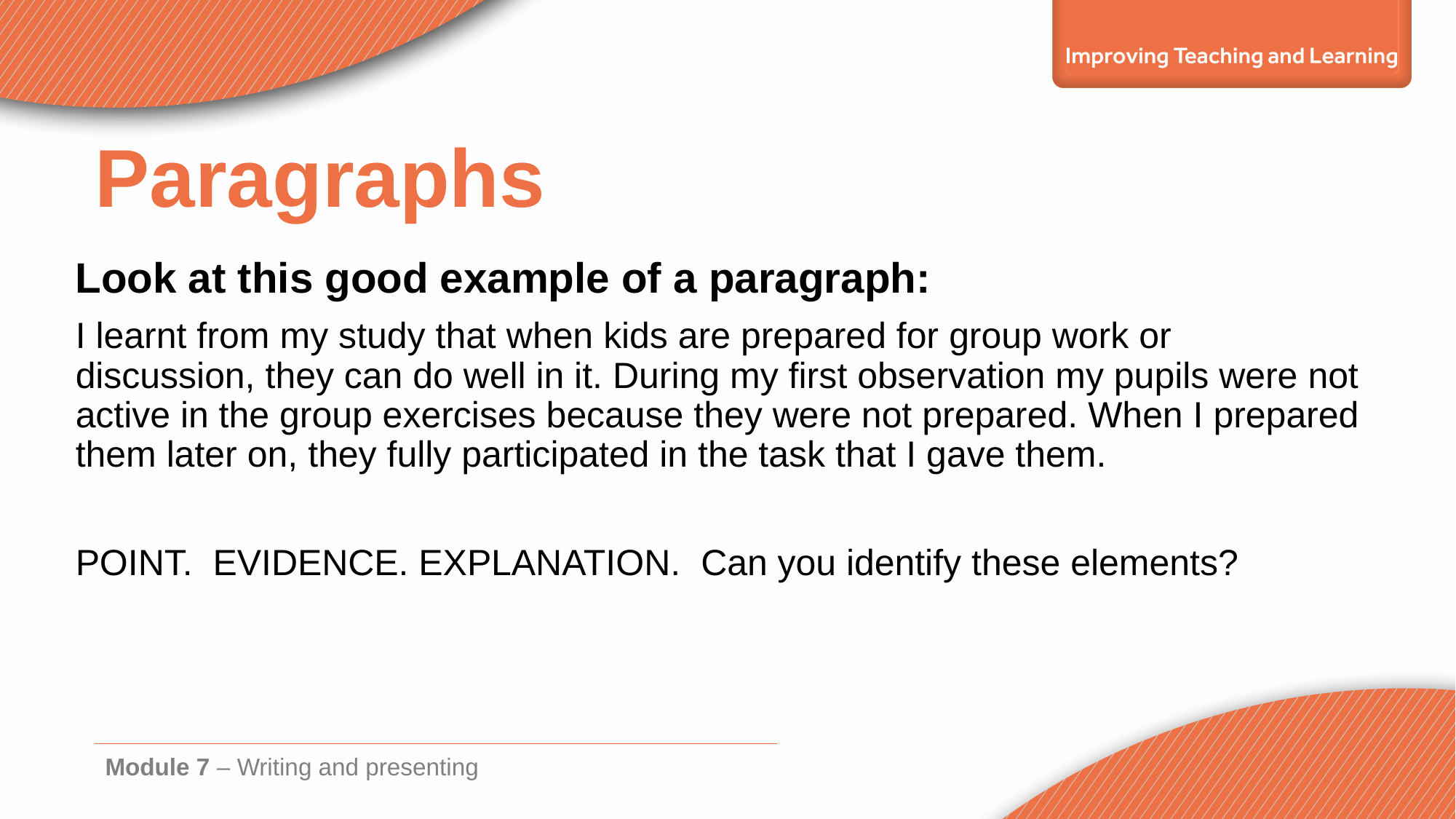

# Paragraphs
Look at this good example of a paragraph:
I learnt from my study that when kids are prepared for group work or discussion, they can do well in it. During my first observation my pupils were not active in the group exercises because they were not prepared. When I prepared them later on, they fully participated in the task that I gave them.

POINT.  EVIDENCE. EXPLANATION.  Can you identify these elements?
Module 7 – Writing and presenting